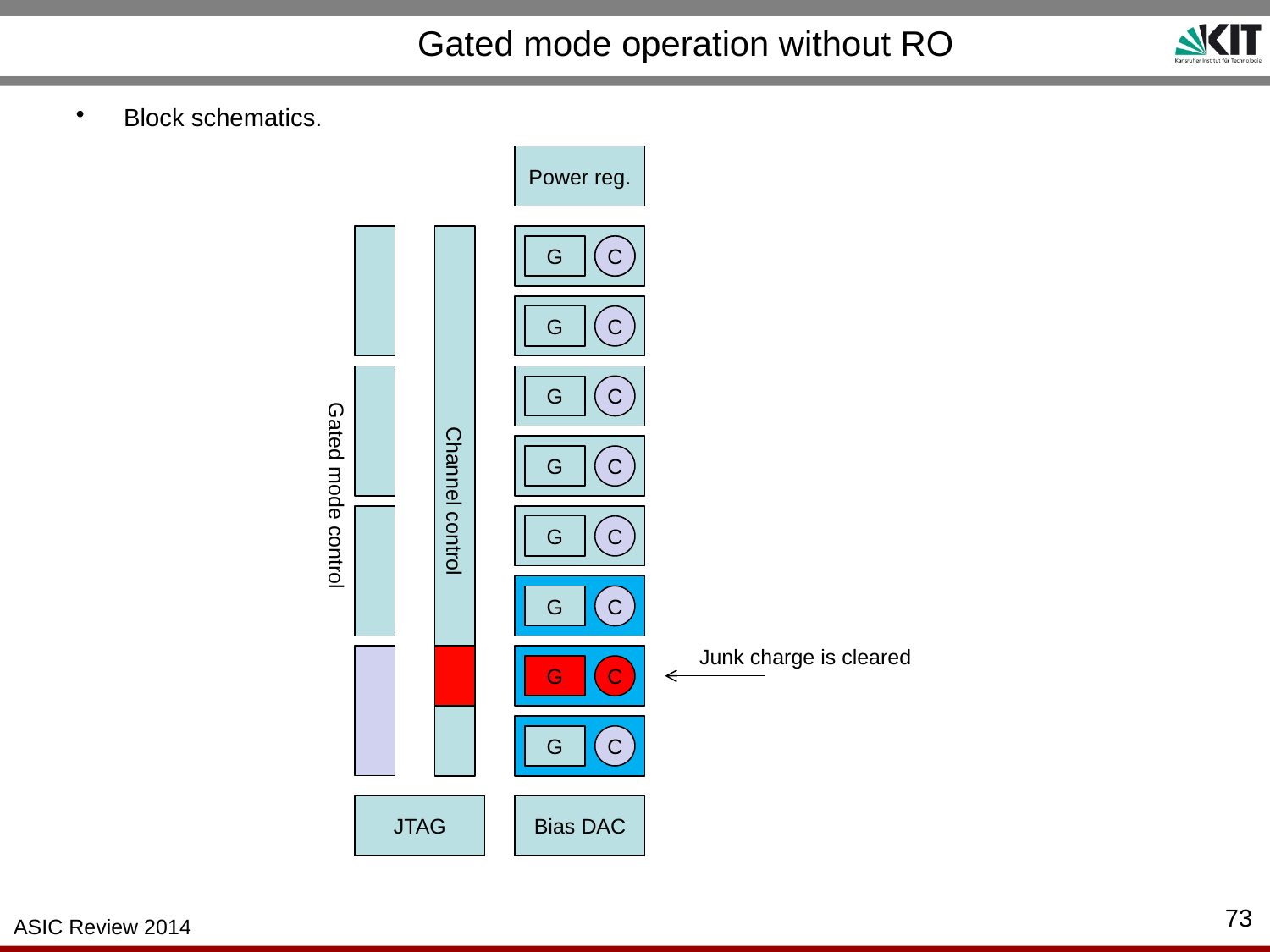

# Gated mode operation without RO
Block schematics.
Power reg.

Channel control

G
C
C

G
C

G
C
Gated mode control

G
C

G
C

G
C
Junk charge is cleared

G
G
C

G
C
JTAG
Bias DAC
73